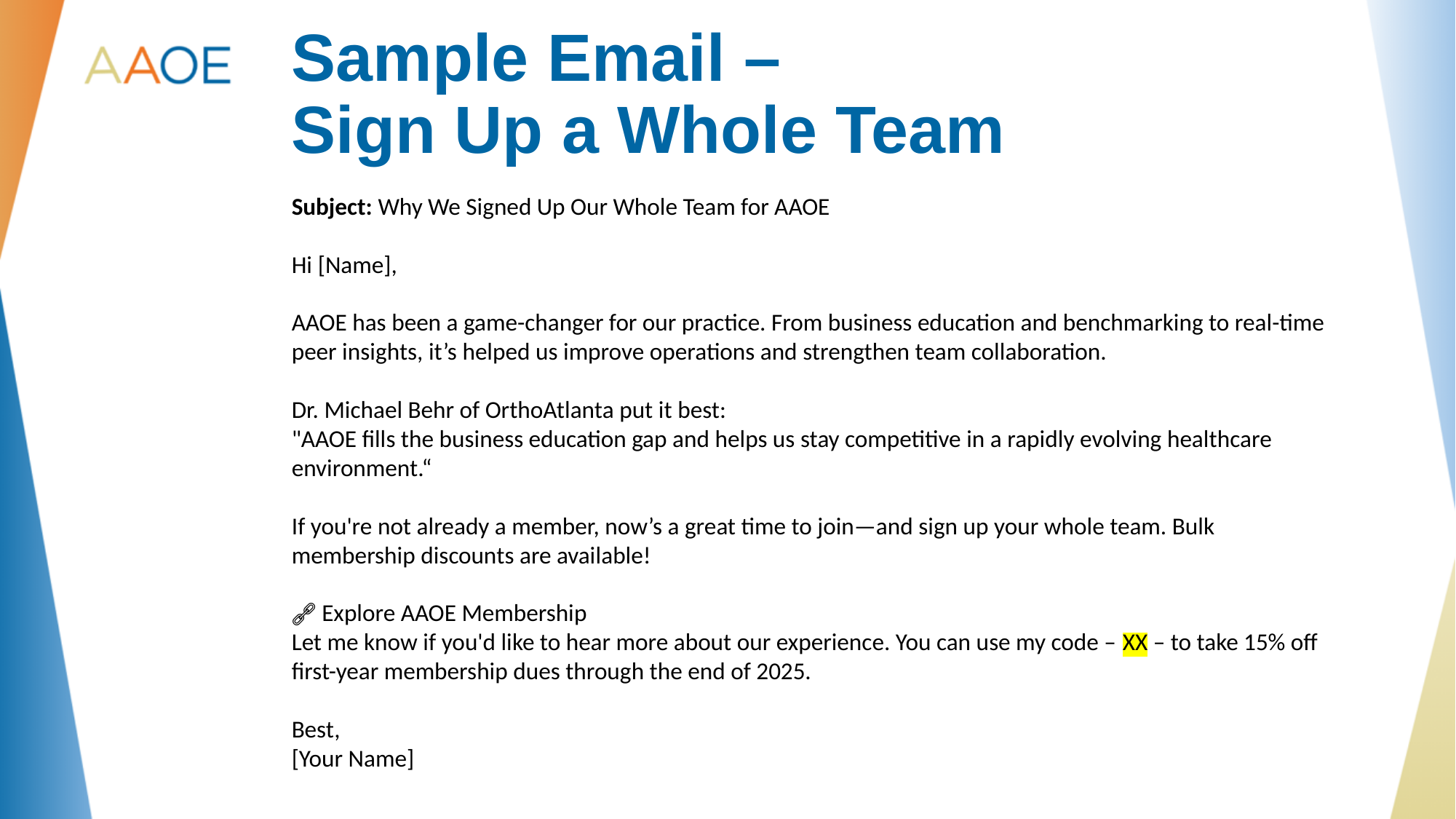

# Sample Email – Sign Up a Whole Team
Subject: Why We Signed Up Our Whole Team for AAOE

Hi [Name],

AAOE has been a game-changer for our practice. From business education and benchmarking to real-time peer insights, it’s helped us improve operations and strengthen team collaboration.

Dr. Michael Behr of OrthoAtlanta put it best:
"AAOE fills the business education gap and helps us stay competitive in a rapidly evolving healthcare environment.“

If you're not already a member, now’s a great time to join—and sign up your whole team. Bulk membership discounts are available!

🔗 Explore AAOE Membership
Let me know if you'd like to hear more about our experience. You can use my code – XX – to take 15% off first-year membership dues through the end of 2025.

Best,
[Your Name]